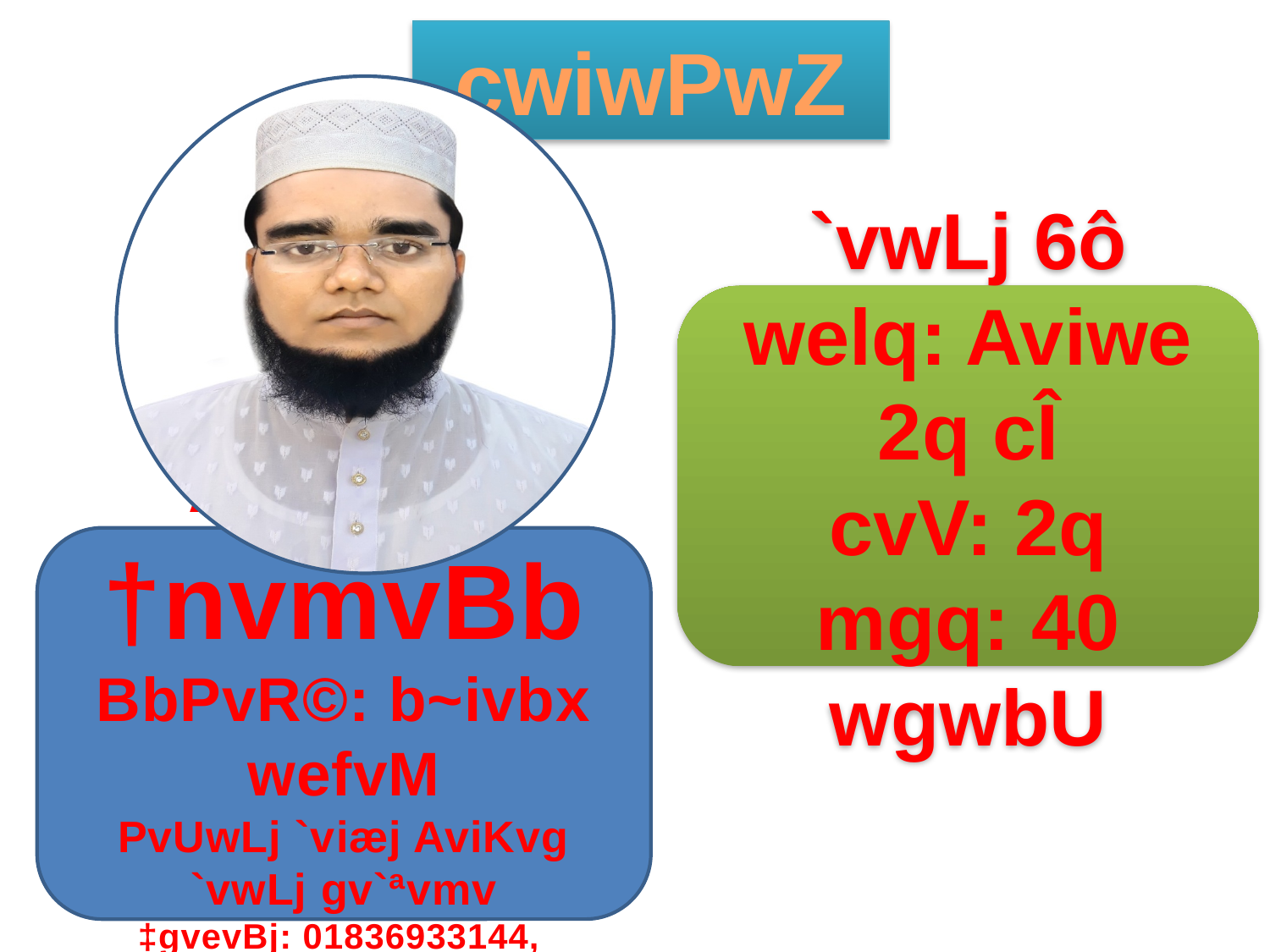

cwiwPwZ

`vwLj 6ô
welq: Aviwe 2q cÎ
cvV: 2q
mgq: 40 wgwbU
Avwgi †nvmvBb
BbPvR©: b~ivbx wefvM
PvUwLj `viæj AviKvg `vwLj gv`ªvmv
‡gvevBj: 01836933144,
B‡gBj: ah01836933144@gmail.com